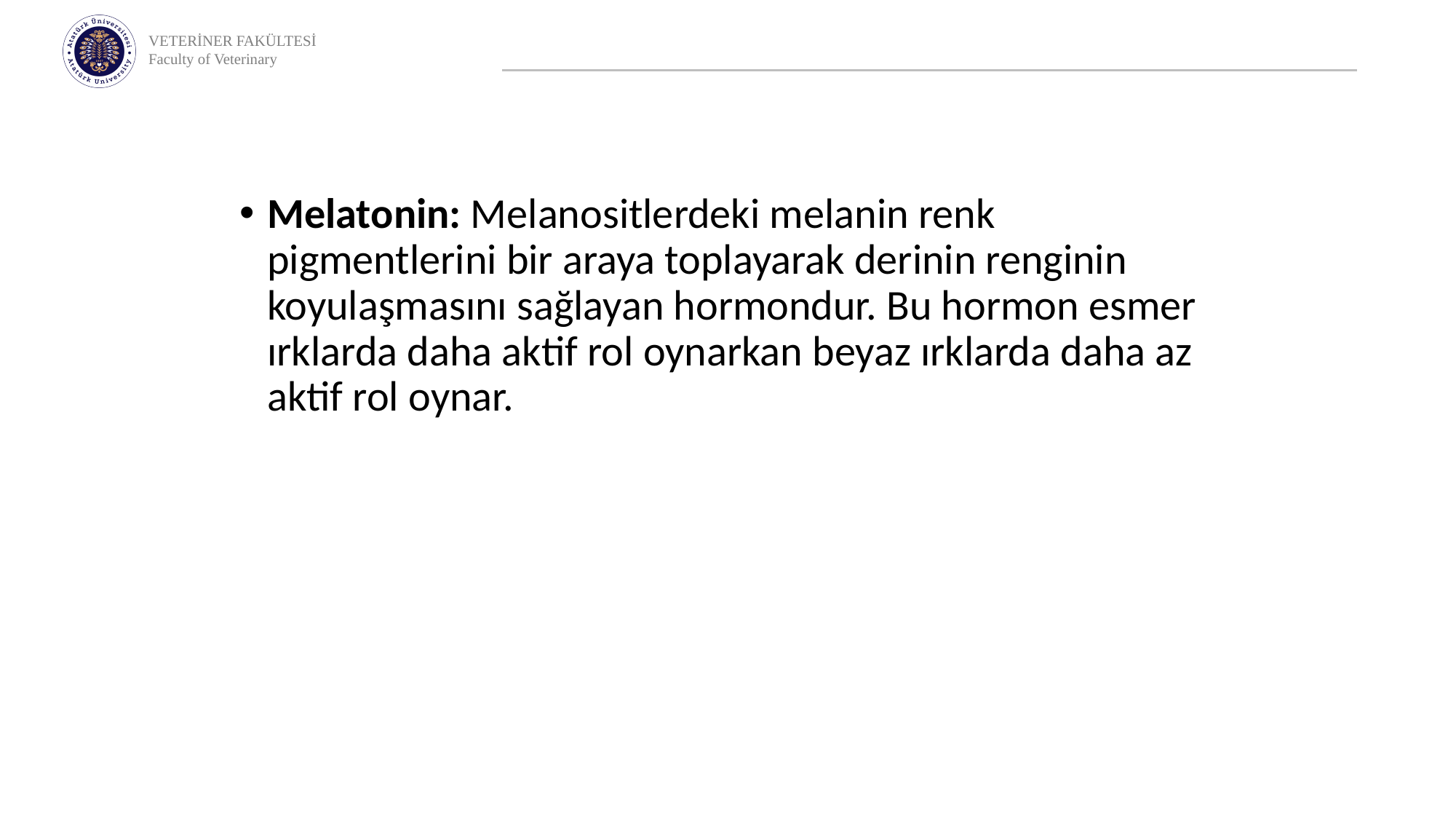

Melatonin: Melanositlerdeki melanin renk pigmentlerini bir araya toplayarak derinin renginin koyulaşmasını sağlayan hormondur. Bu hormon esmer ırklarda daha aktif rol oynarkan beyaz ırklarda daha az aktif rol oynar.